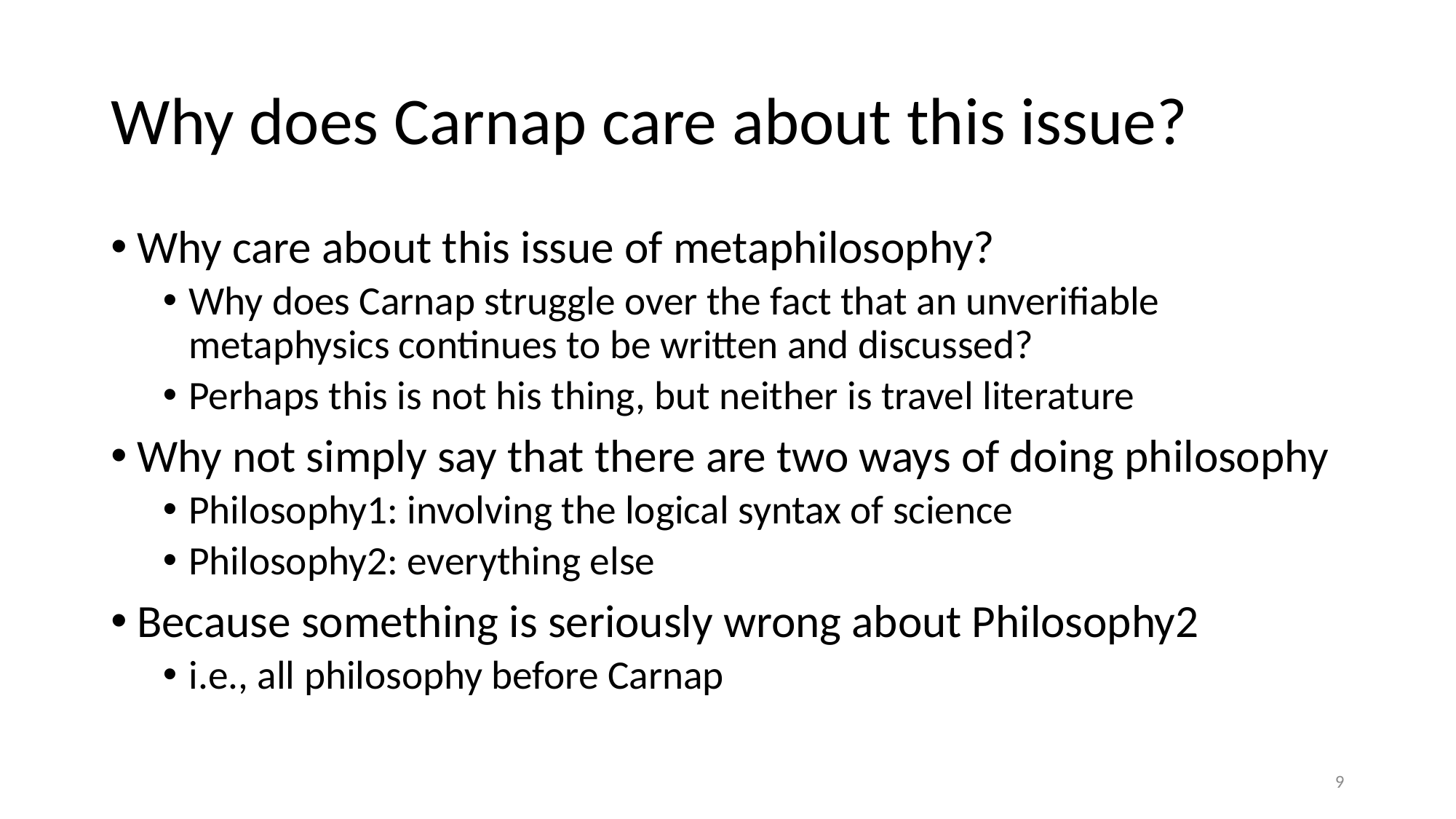

# Why does Carnap care about this issue?
Why care about this issue of metaphilosophy?
Why does Carnap struggle over the fact that an unverifiable metaphysics continues to be written and discussed?
Perhaps this is not his thing, but neither is travel literature
Why not simply say that there are two ways of doing philosophy
Philosophy1: involving the logical syntax of science
Philosophy2: everything else
Because something is seriously wrong about Philosophy2
i.e., all philosophy before Carnap
9